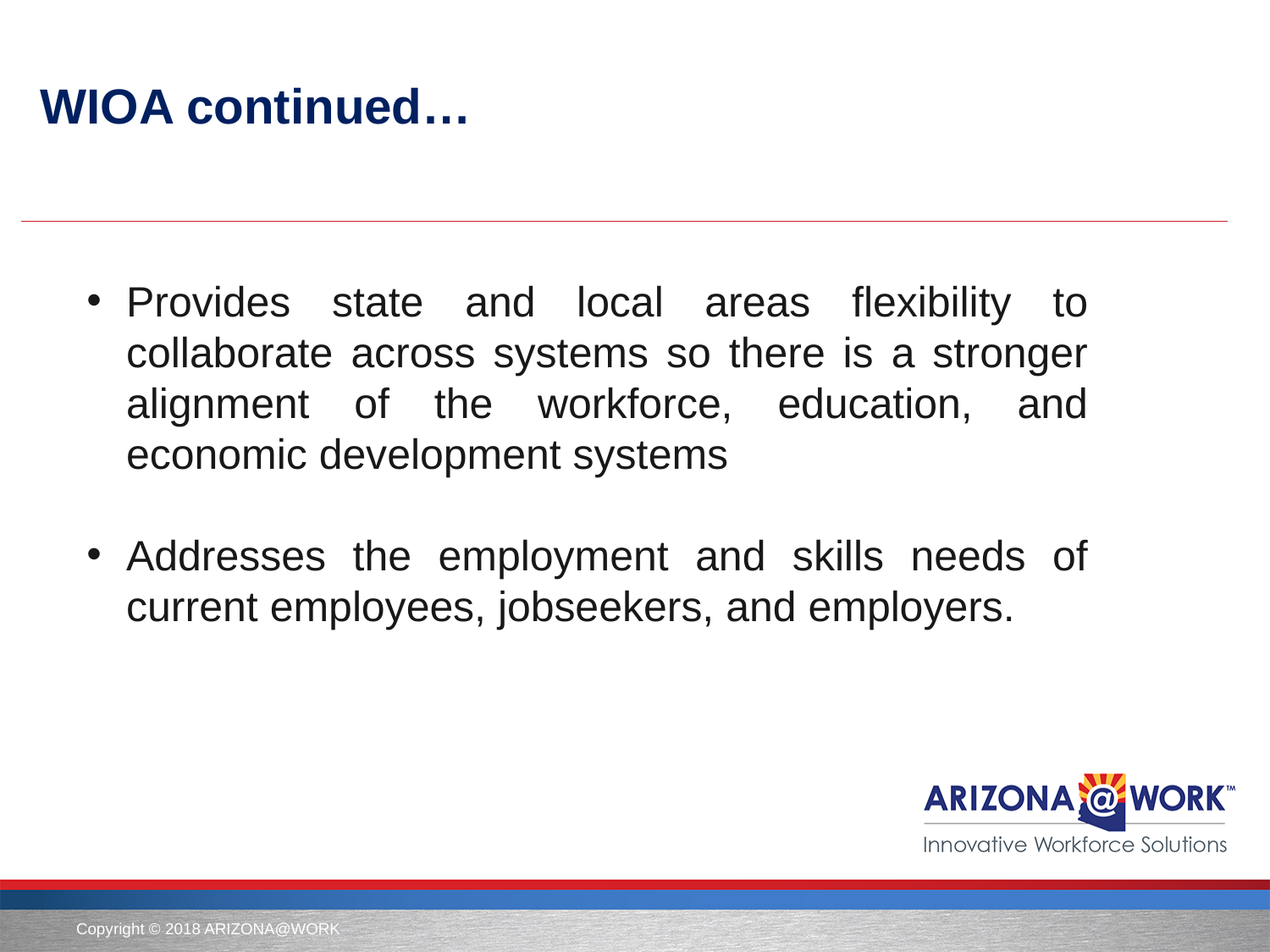

# WIOA continued…
Provides state and local areas flexibility to collaborate across systems so there is a stronger alignment of the workforce, education, and economic development systems

Addresses the employment and skills needs of current employees, jobseekers, and employers.

Copyright © 2018 ARIZONA@WORK